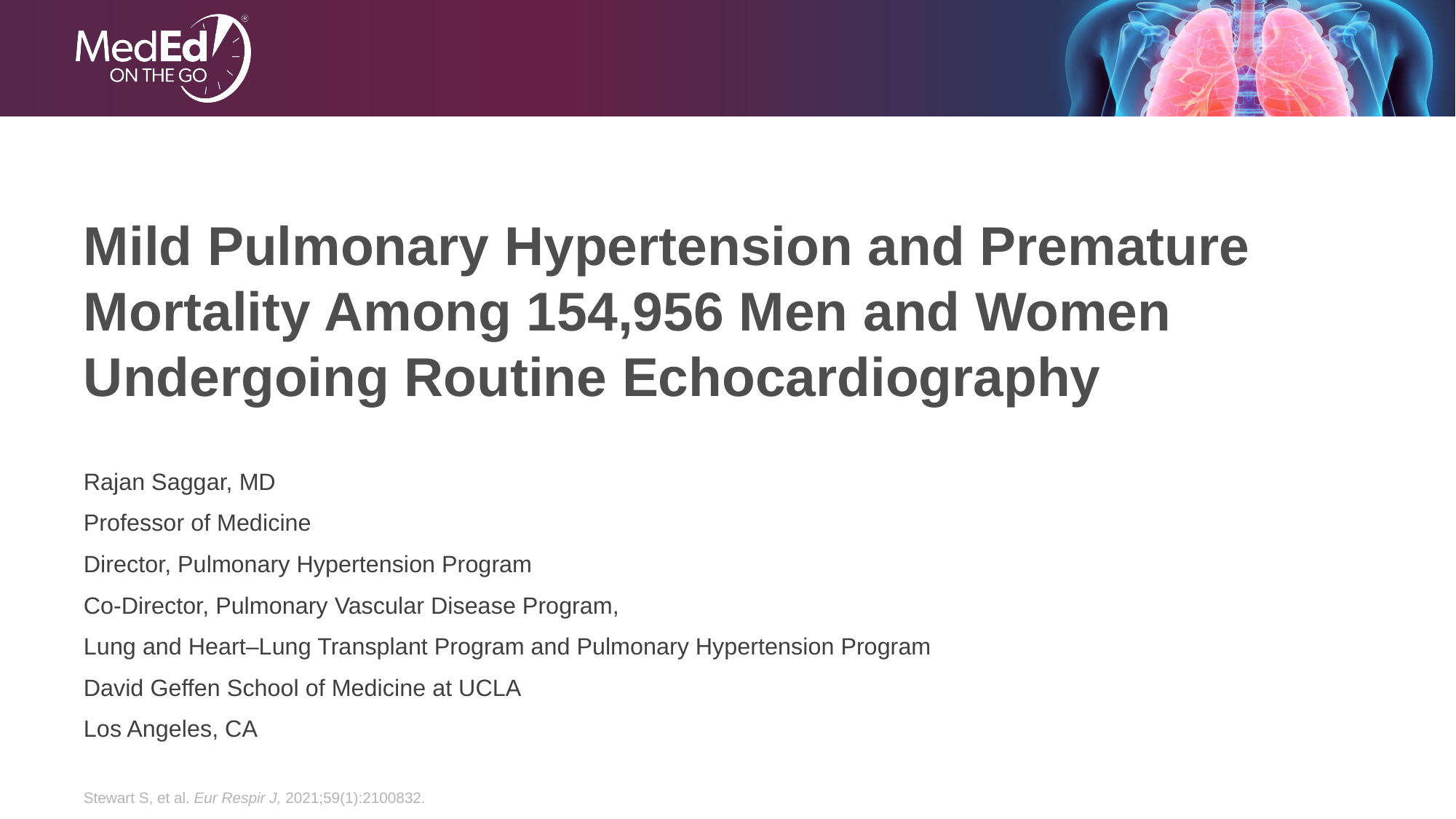

# Mild Pulmonary Hypertension and Premature Mortality Among 154,956 Men and Women Undergoing Routine Echocardiography
Rajan Saggar, MD
Professor of Medicine
Director, Pulmonary Hypertension Program
Co-Director, Pulmonary Vascular Disease Program,
Lung and Heart–Lung Transplant Program and Pulmonary Hypertension Program
David Geffen School of Medicine at UCLA
Los Angeles, CA
Stewart S, et al. Eur Respir J, 2021;59(1):2100832.